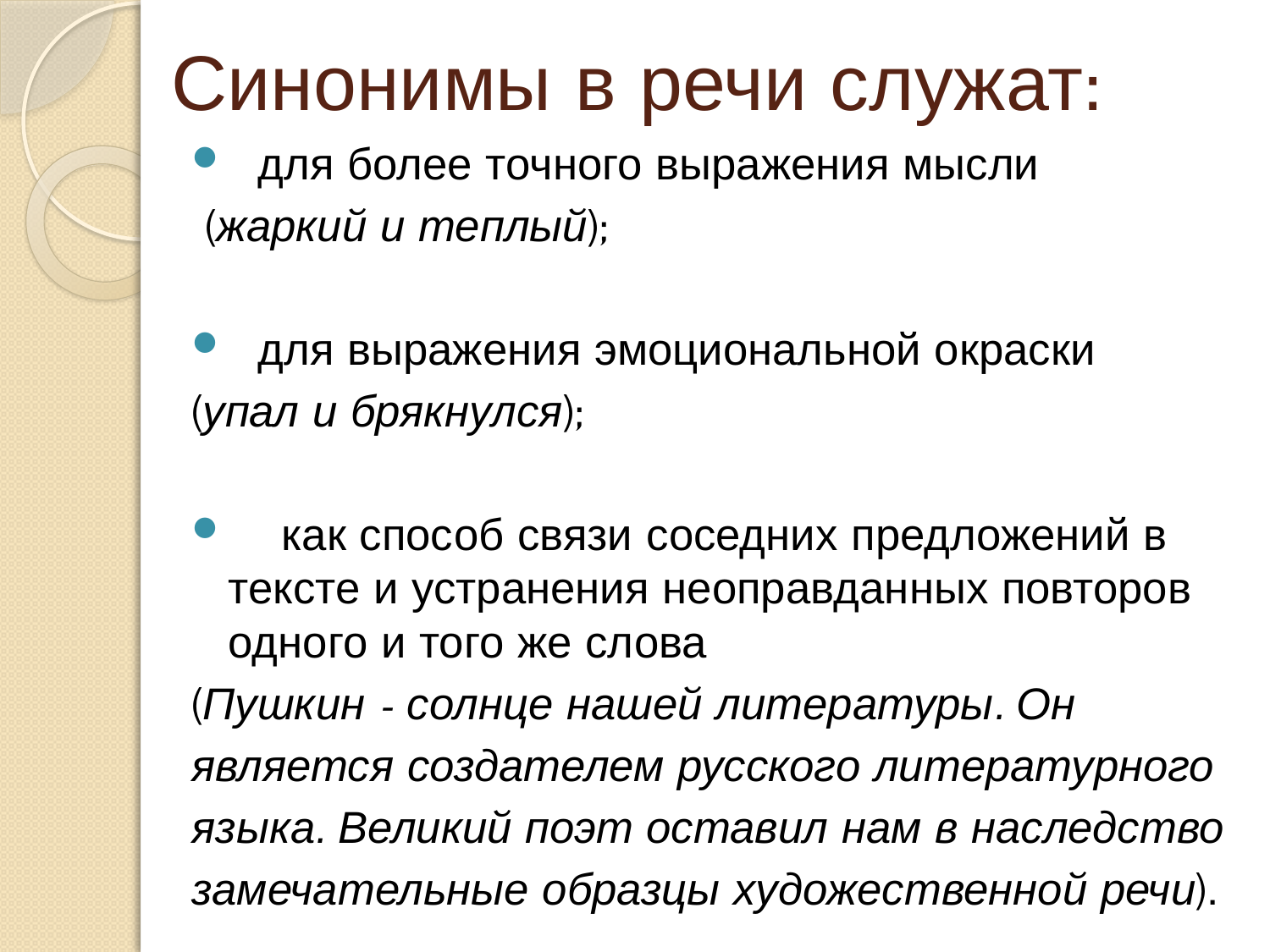

# Синонимы в речи служат:
для более точного выражения мысли
 (жаркий и теплый);

для выражения эмоциональной окраски
(упал и брякнулся);

    как способ связи соседних предложений в тексте и устранения неоправданных повторов одного и того же слова
(Пушкин - солнце нашей литературы. Он
является создателем русского литературного
языка. Великий поэт оставил нам в наследство
замечательные образцы художественной речи).